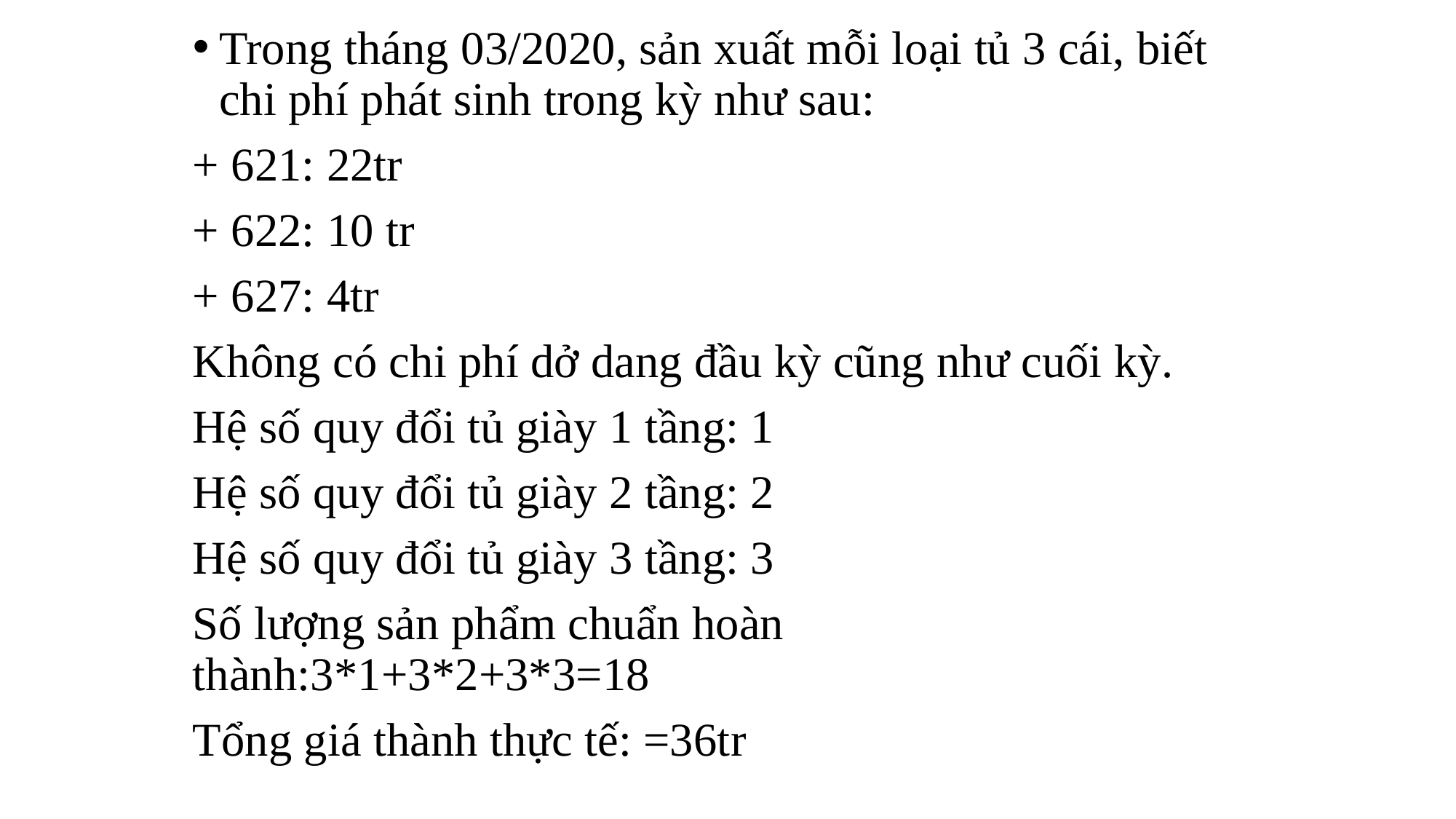

Trong tháng 03/2020, sản xuất mỗi loại tủ 3 cái, biết chi phí phát sinh trong kỳ như sau:
+ 621: 22tr
+ 622: 10 tr
+ 627: 4tr
Không có chi phí dở dang đầu kỳ cũng như cuối kỳ.
Hệ số quy đổi tủ giày 1 tầng: 1
Hệ số quy đổi tủ giày 2 tầng: 2
Hệ số quy đổi tủ giày 3 tầng: 3
Số lượng sản phẩm chuẩn hoàn thành:3*1+3*2+3*3=18
Tổng giá thành thực tế: =36tr